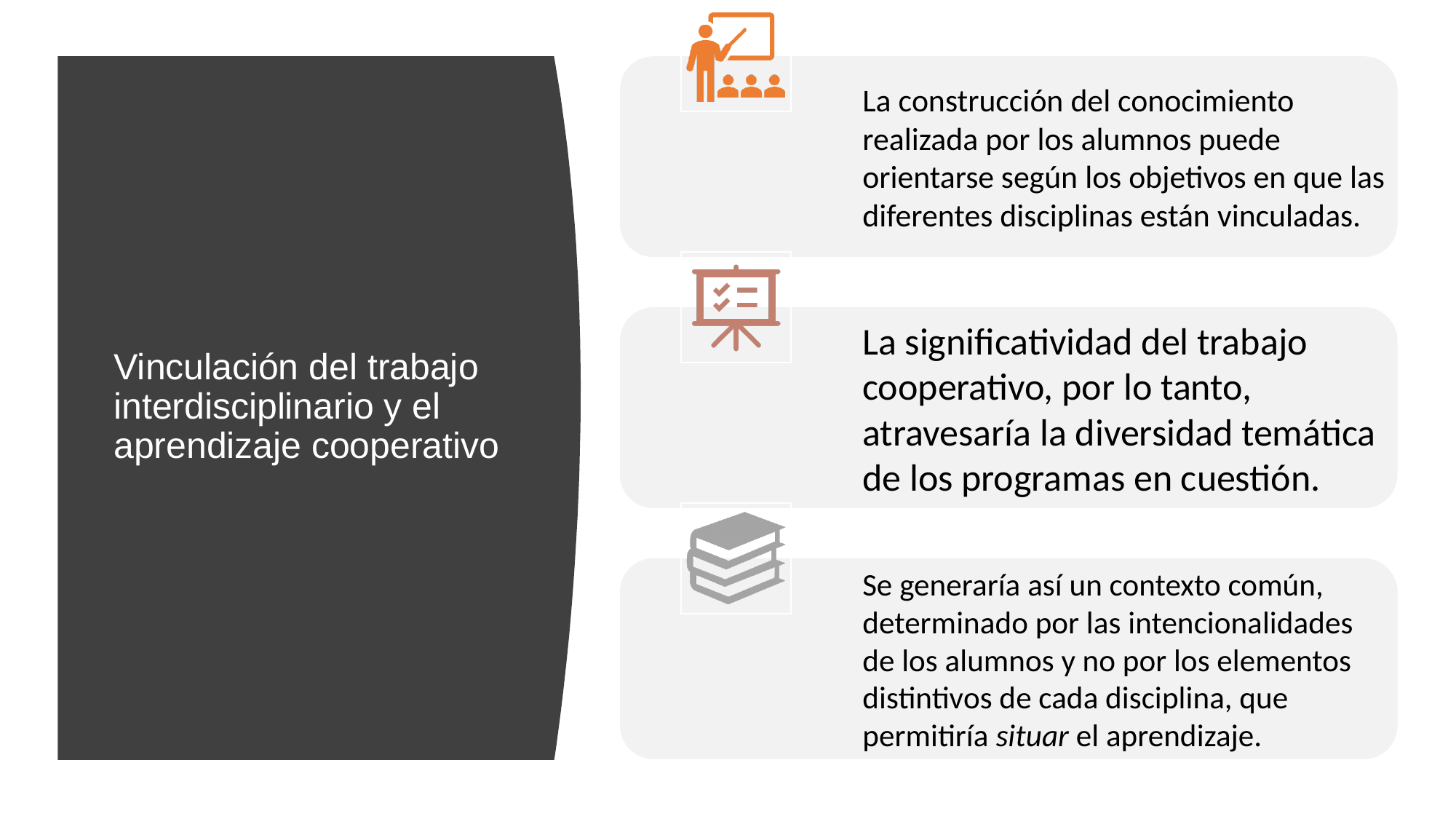

La construcción del conocimiento realizada por los alumnos puede orientarse según los objetivos en que las diferentes disciplinas están vinculadas.
La significatividad del trabajo cooperativo, por lo tanto, atravesaría la diversidad temática de los programas en cuestión.
Se generaría así un contexto común, determinado por las intencionalidades de los alumnos y no por los elementos distintivos de cada disciplina, que permitiría situar el aprendizaje.

# Vinculación del trabajo interdisciplinario y el aprendizaje cooperativo